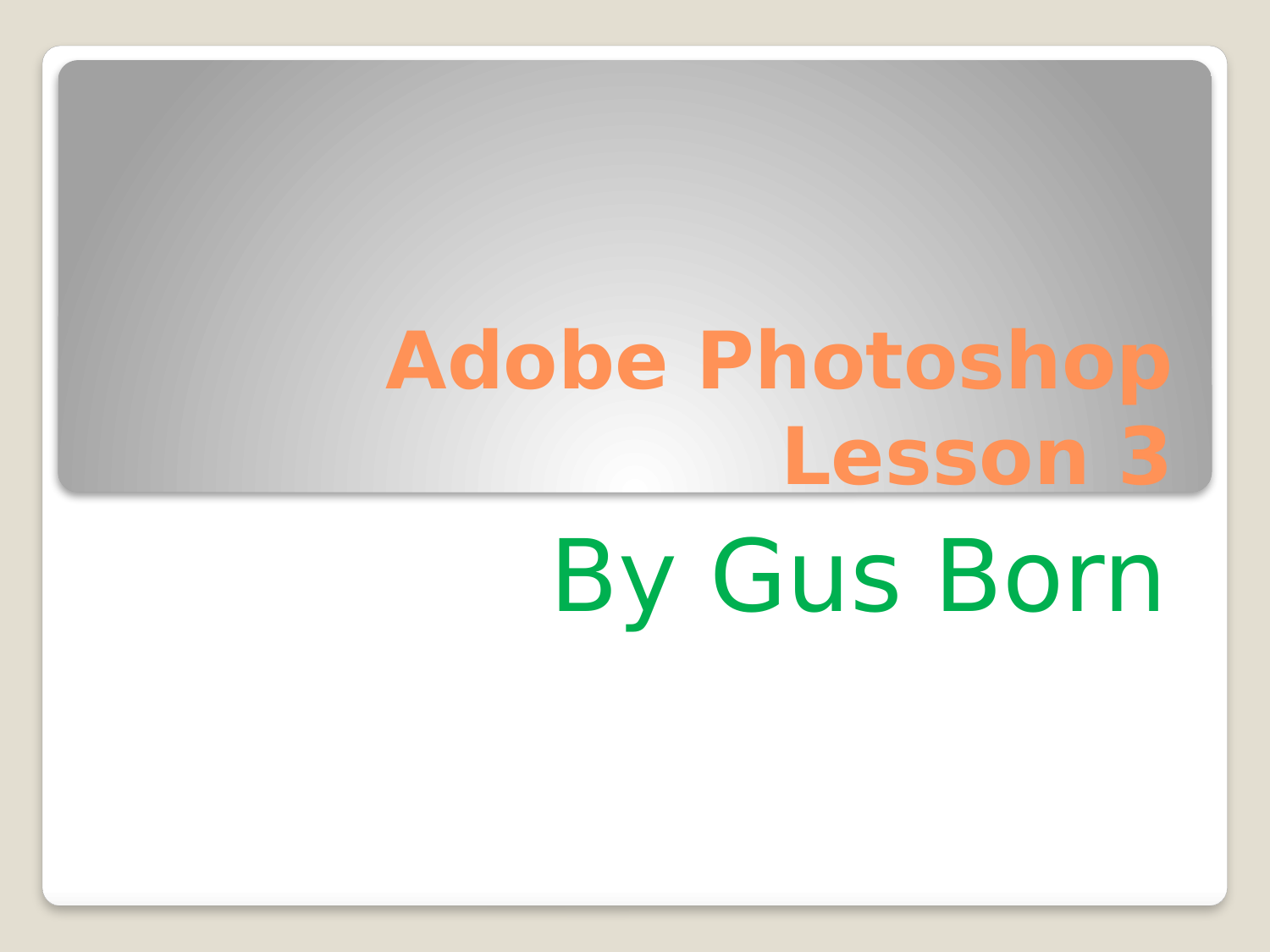

# Adobe Photoshop Lesson 3
By Gus Born